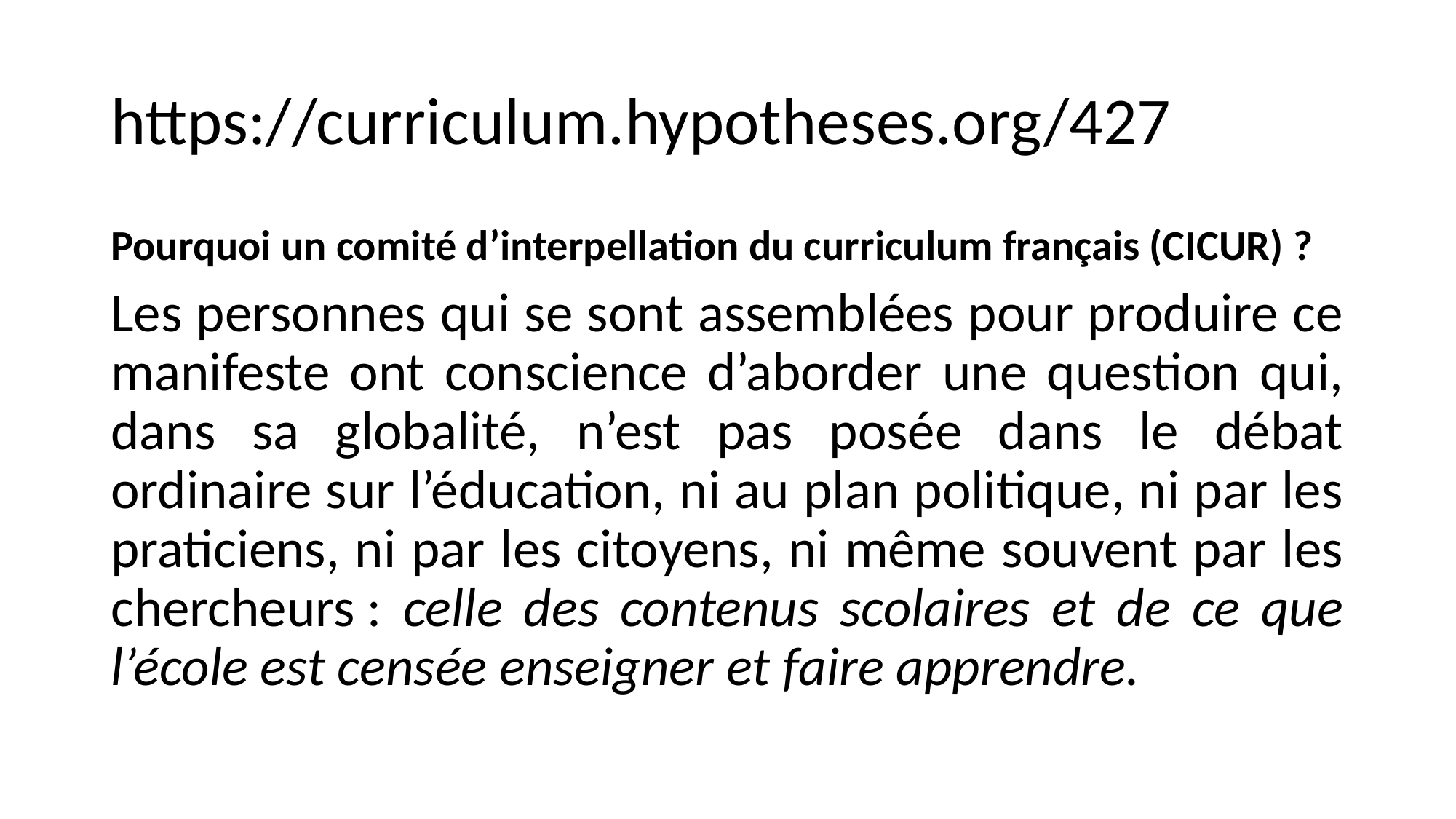

# https://curriculum.hypotheses.org/427
Pourquoi un comité d’interpellation du curriculum français (CICUR) ?
Les personnes qui se sont assemblées pour produire ce manifeste ont conscience d’aborder une question qui, dans sa globalité, n’est pas posée dans le débat ordinaire sur l’éducation, ni au plan politique, ni par les praticiens, ni par les citoyens, ni même souvent par les chercheurs : celle des contenus scolaires et de ce que l’école est censée enseigner et faire apprendre.